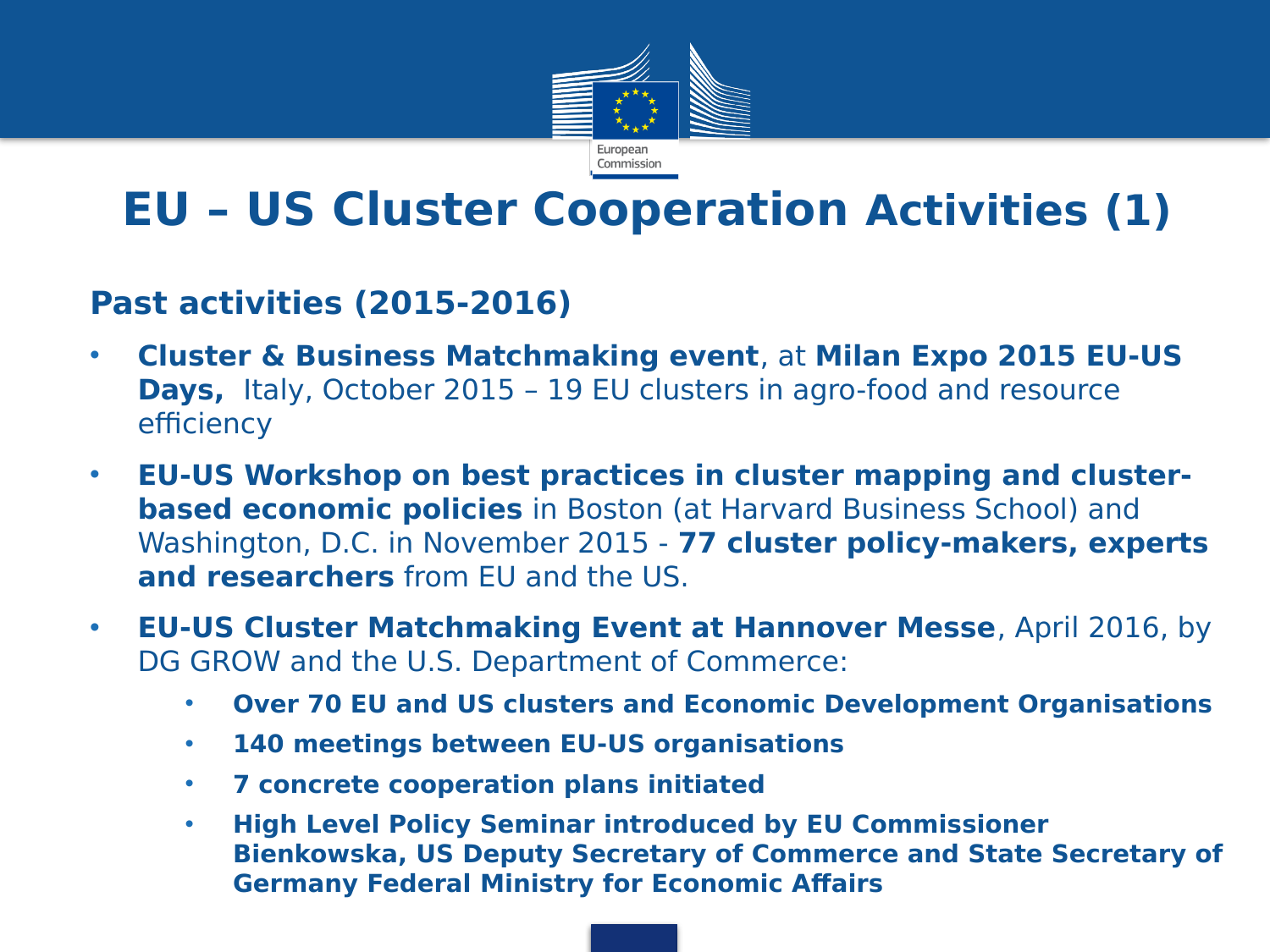

EU – US Cluster Cooperation Activities (1)
Past activities (2015-2016)
Cluster & Business Matchmaking event, at Milan Expo 2015 EU-US Days,  Italy, October 2015 – 19 EU clusters in agro-food and resource efficiency
EU-US Workshop on best practices in cluster mapping and cluster-based economic policies in Boston (at Harvard Business School) and Washington, D.C. in November 2015 - 77 cluster policy-makers, experts and researchers from EU and the US.
EU-US Cluster Matchmaking Event at Hannover Messe, April 2016, by DG GROW and the U.S. Department of Commerce:
Over 70 EU and US clusters and Economic Development Organisations
140 meetings between EU-US organisations
7 concrete cooperation plans initiated
High Level Policy Seminar introduced by EU Commissioner Bienkowska, US Deputy Secretary of Commerce and State Secretary of Germany Federal Ministry for Economic Affairs